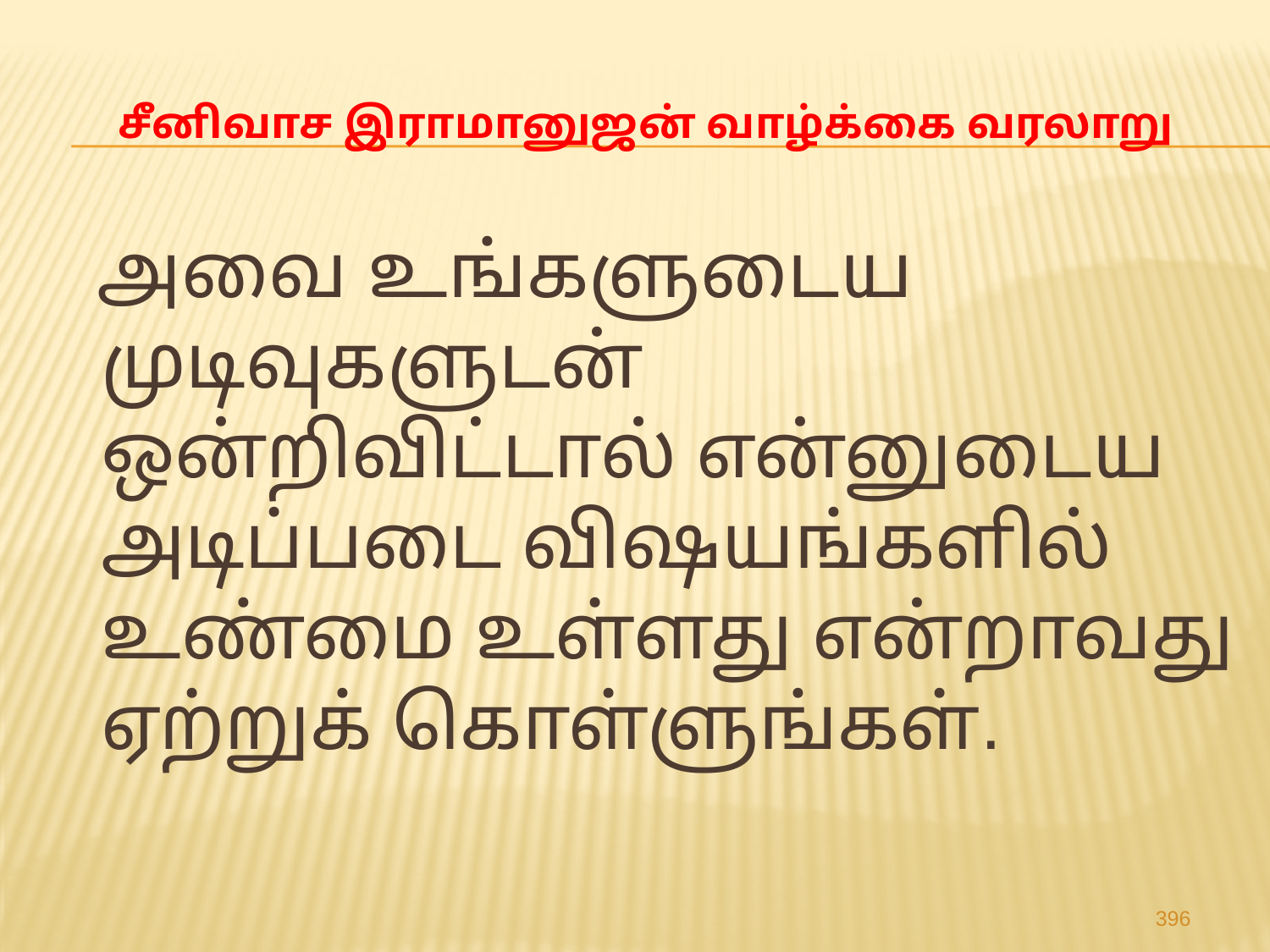

# சீனிவாச இராமானுஜன் வாழ்க்கை வரலாறு
   அவை உங்களுடைய முடிவுகளுடன் ஒன்றிவிட்டால் என்னுடைய அடிப்படை விஷயங்களில் உண்மை உள்ளது என்றாவது ஏற்றுக் கொள்ளுங்கள்.

396